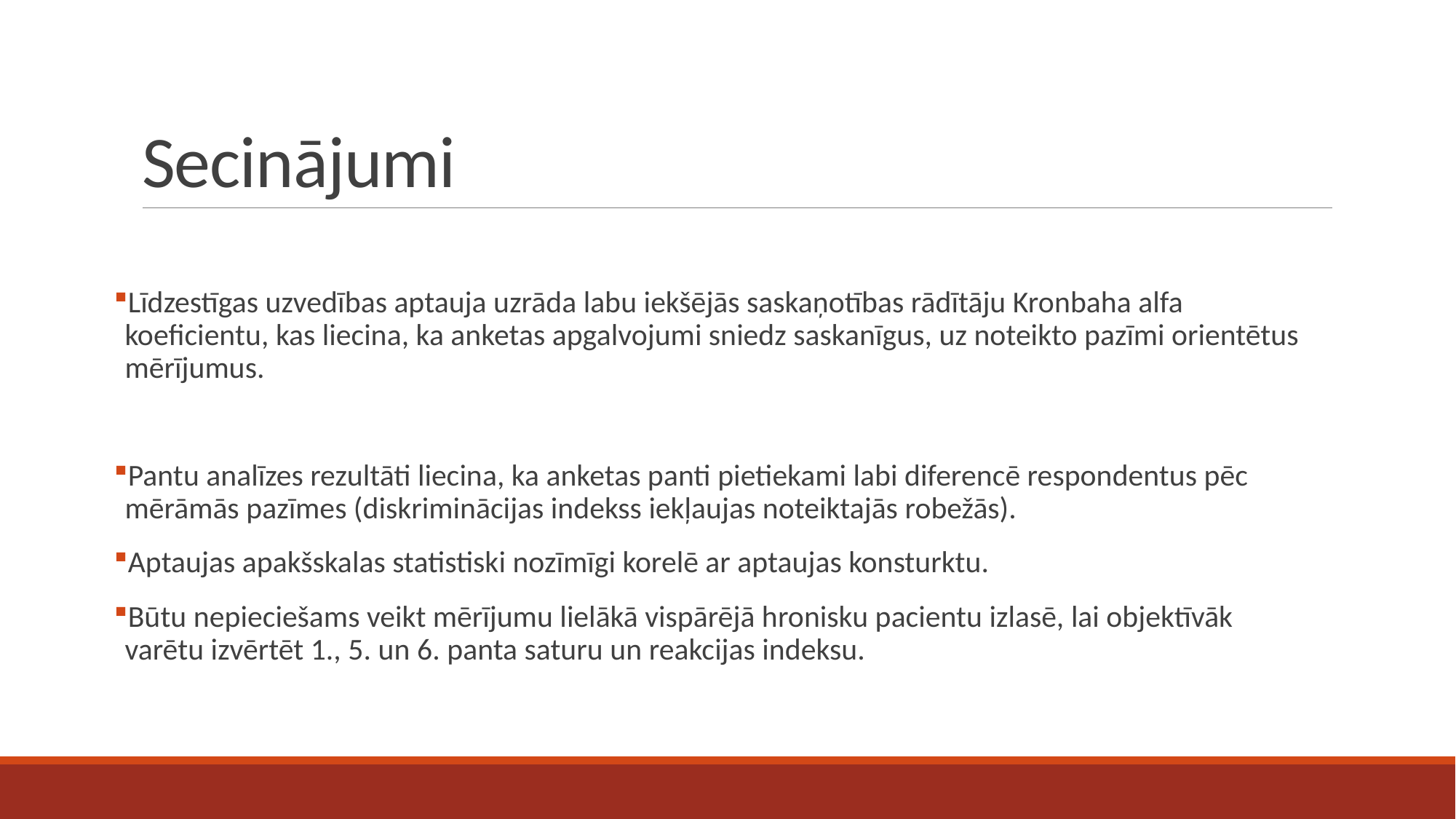

# Secinājumi
Līdzestīgas uzvedības aptauja uzrāda labu iekšējās saskaņotības rādītāju Kronbaha alfa koeficientu, kas liecina, ka anketas apgalvojumi sniedz saskanīgus, uz noteikto pazīmi orientētus mērījumus.

Pantu analīzes rezultāti liecina, ka anketas panti pietiekami labi diferencē respondentus pēc mērāmās pazīmes (diskriminācijas indekss iekļaujas noteiktajās robežās).
Aptaujas apakšskalas statistiski nozīmīgi korelē ar aptaujas konsturktu.
Būtu nepieciešams veikt mērījumu lielākā vispārējā hronisku pacientu izlasē, lai objektīvāk varētu izvērtēt 1., 5. un 6. panta saturu un reakcijas indeksu.